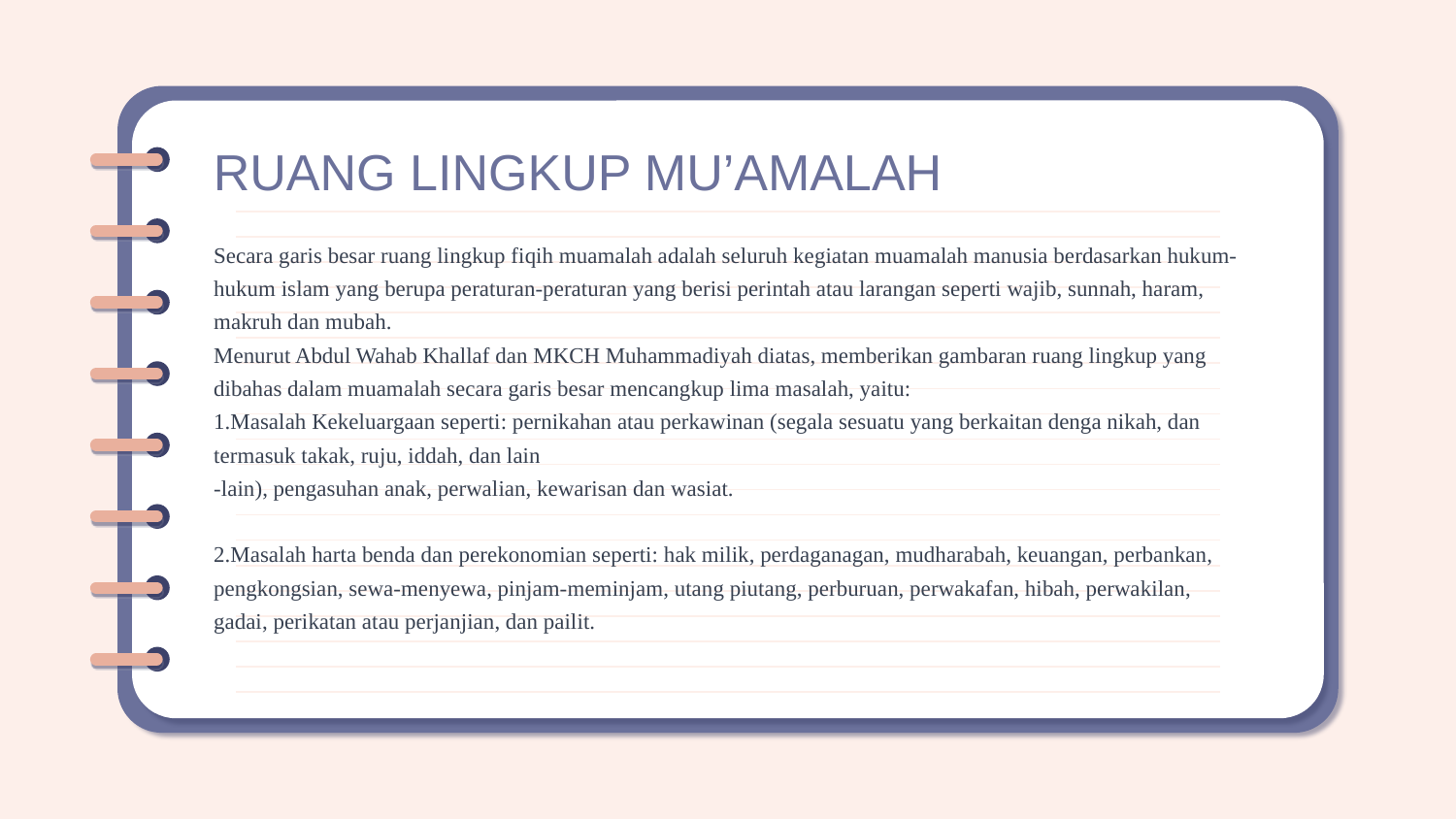

# RUANG LINGKUP MU’AMALAH

Secara garis besar ruang lingkup fiqih muamalah adalah seluruh kegiatan muamalah manusia berdasarkan hukum-hukum islam yang berupa peraturan-peraturan yang berisi perintah atau larangan seperti wajib, sunnah, haram, makruh dan mubah.
Menurut Abdul Wahab Khallaf dan MKCH Muhammadiyah diatas, memberikan gambaran ruang lingkup yang dibahas dalam muamalah secara garis besar mencangkup lima masalah, yaitu:
1.Masalah Kekeluargaan seperti: pernikahan atau perkawinan (segala sesuatu yang berkaitan denga nikah, dan termasuk takak, ruju, iddah, dan lain
-lain), pengasuhan anak, perwalian, kewarisan dan wasiat.

2.Masalah harta benda dan perekonomian seperti: hak milik, perdaganagan, mudharabah, keuangan, perbankan, pengkongsian, sewa-menyewa, pinjam-meminjam, utang piutang, perburuan, perwakafan, hibah, perwakilan, gadai, perikatan atau perjanjian, dan pailit.